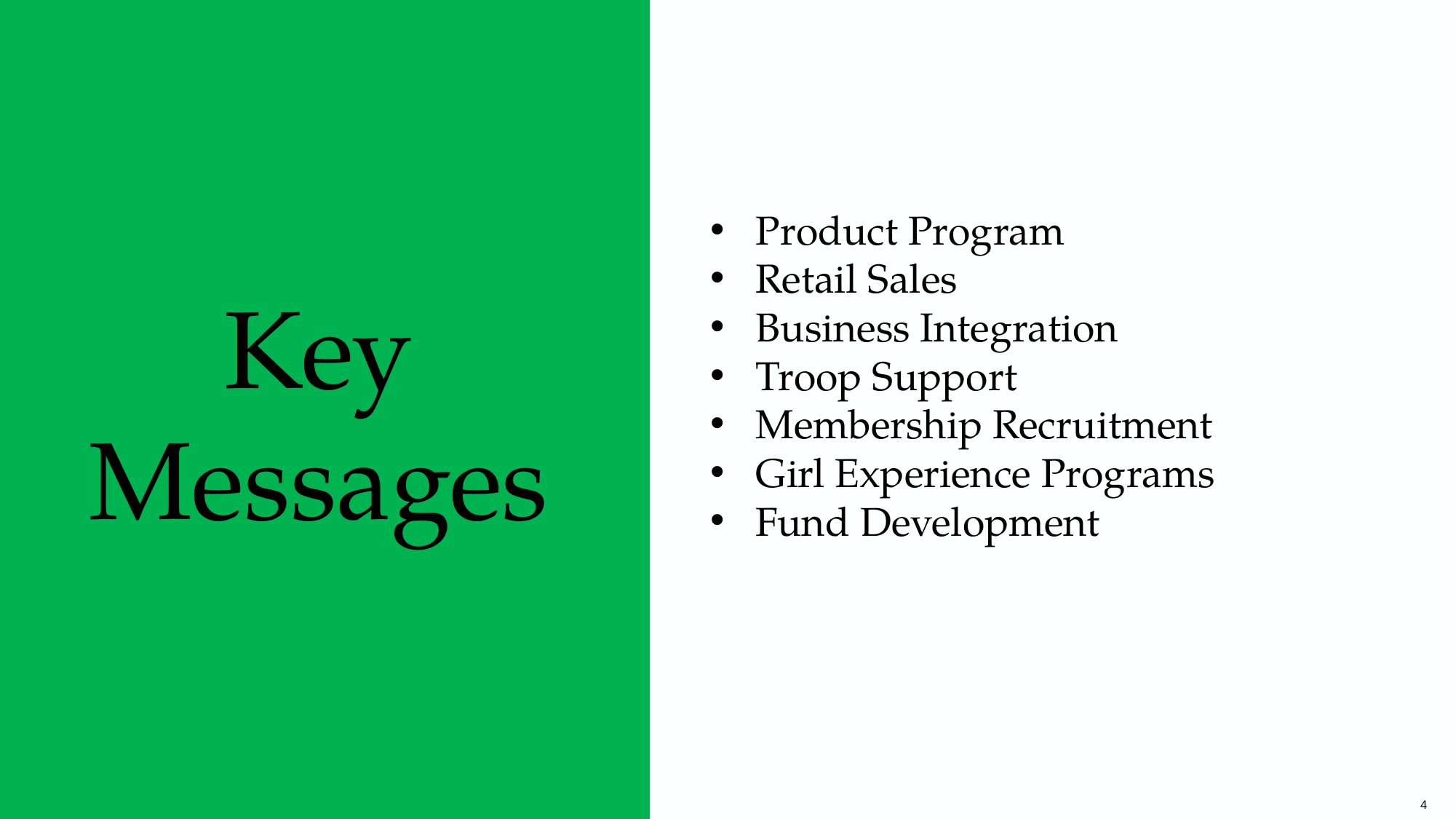

Key Messages
Product Program
Retail Sales
Business Integration
Troop Support
Membership Recruitment
Girl Experience Programs
Fund Development

Key Messages
4